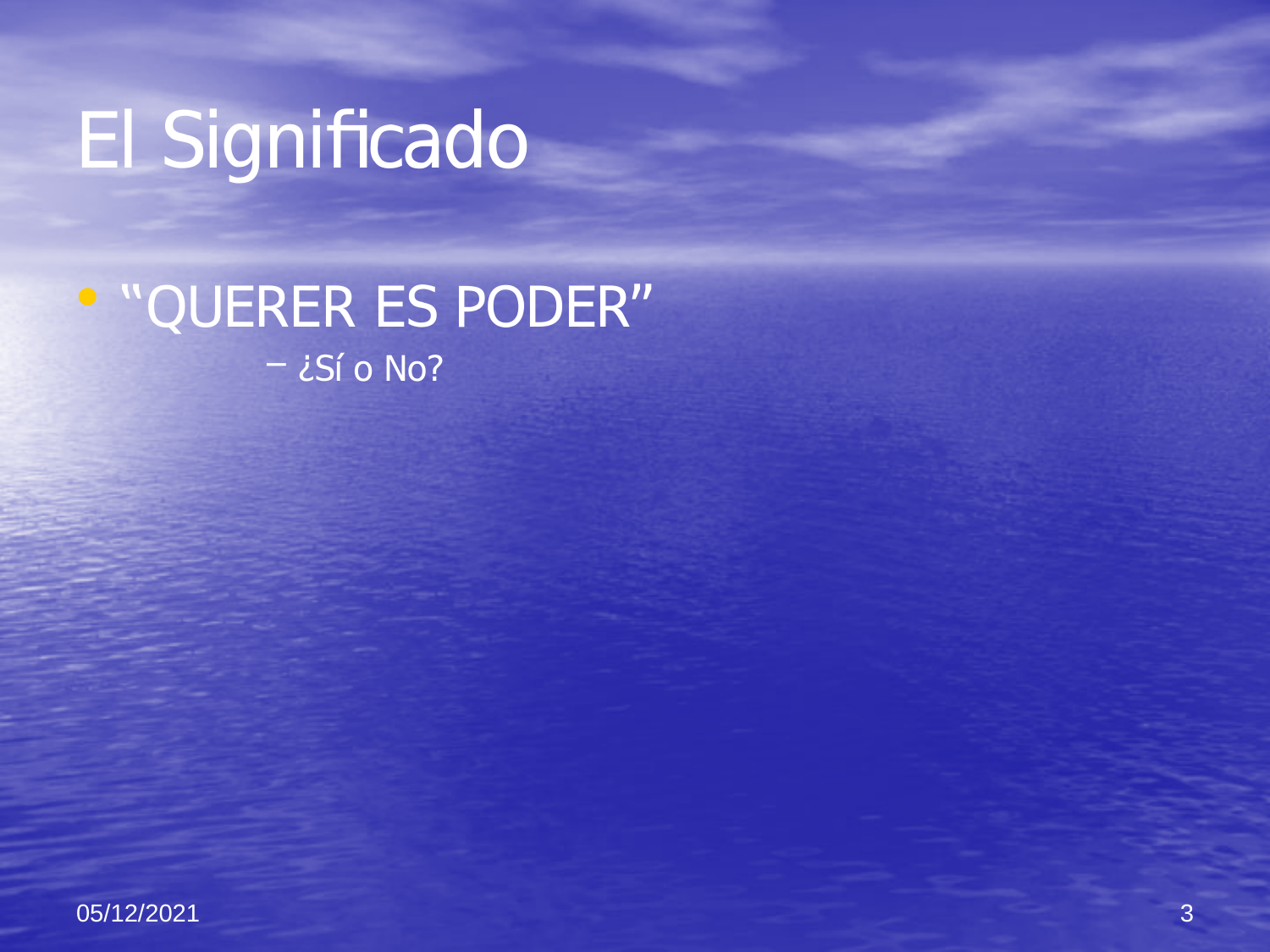

# El Significado
“QUERER ES PODER”
¿Sí o No?

05/12/2021
3